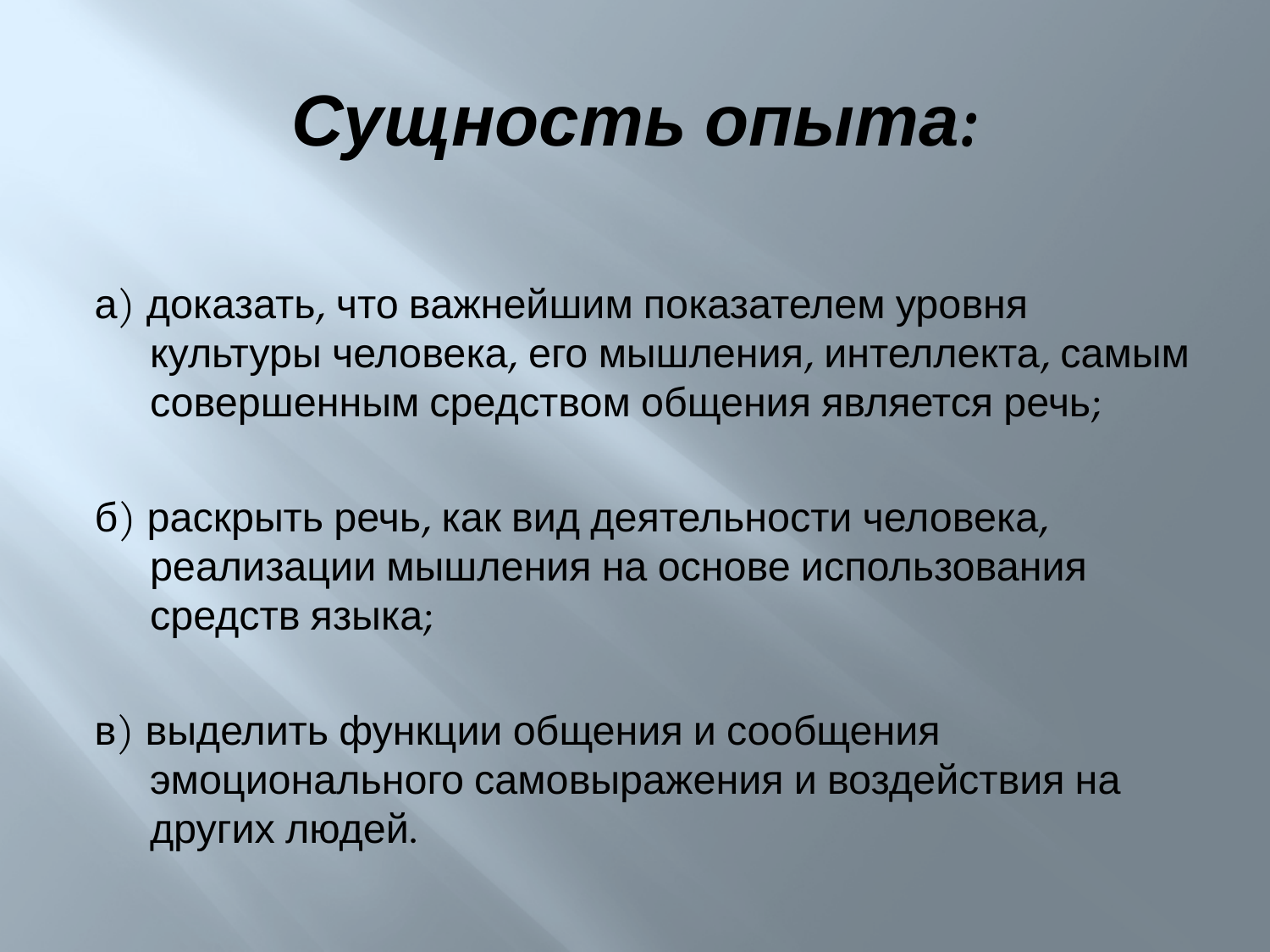

# Сущность опыта:

а) доказать, что важнейшим показателем уровня культуры человека, его мышления, интеллекта, самым совершенным средством общения является речь;

б) раскрыть речь, как вид деятельности человека, реализации мышления на основе использования средств языка;

в) выделить функции общения и сообщения эмоционального самовыражения и воздействия на других людей.